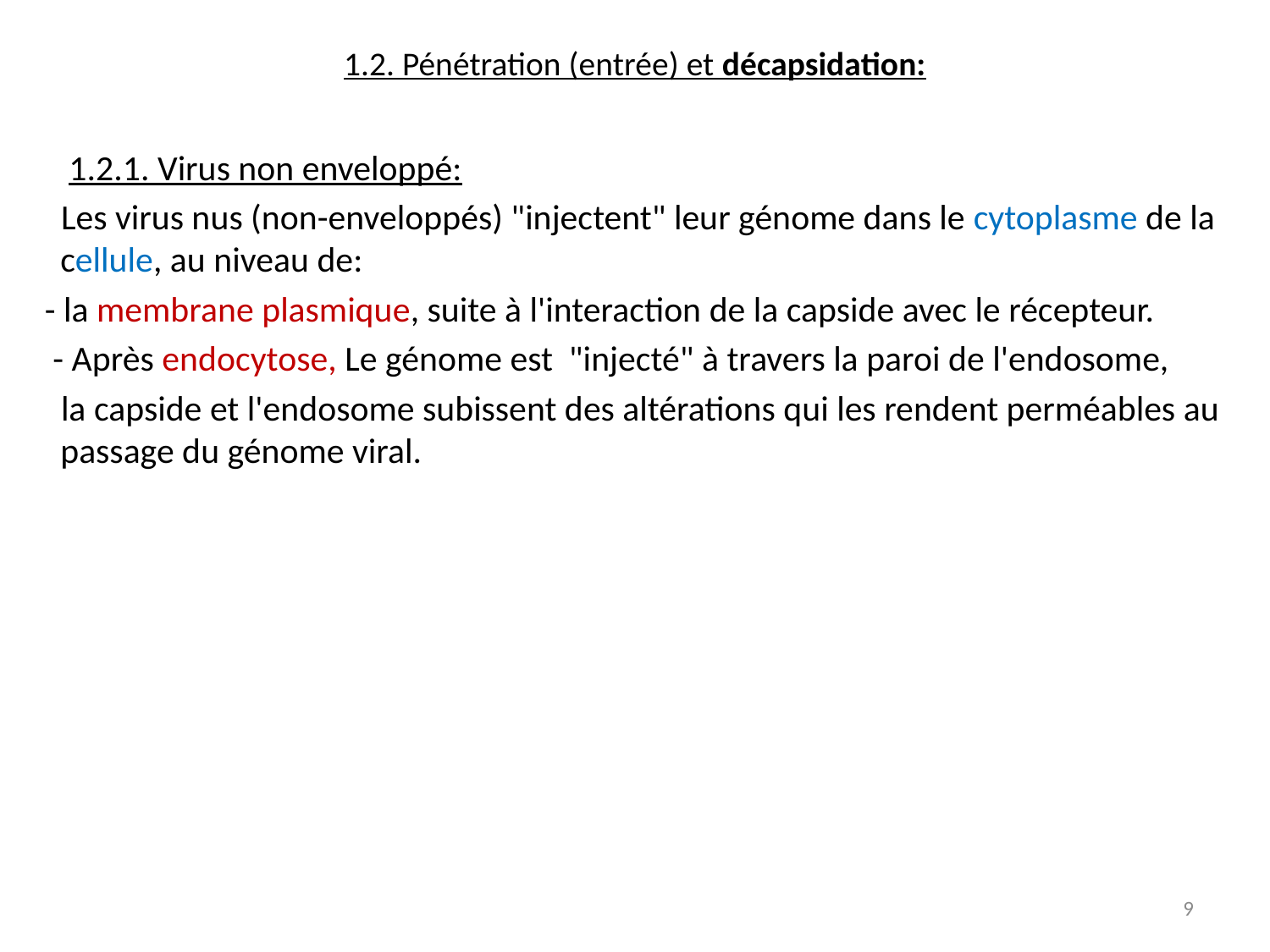

# 1.2. Pénétration (entrée) et décapsidation:
       1.2.1. Virus non enveloppé:
      Les virus nus (non-enveloppés) "injectent" leur génome dans le cytoplasme de la cellule, au niveau de:
    - la membrane plasmique, suite à l'interaction de la capside avec le récepteur.
     - Après endocytose, Le génome est  "injecté" à travers la paroi de l'endosome,
      la capside et l'endosome subissent des altérations qui les rendent perméables au passage du génome viral.

9